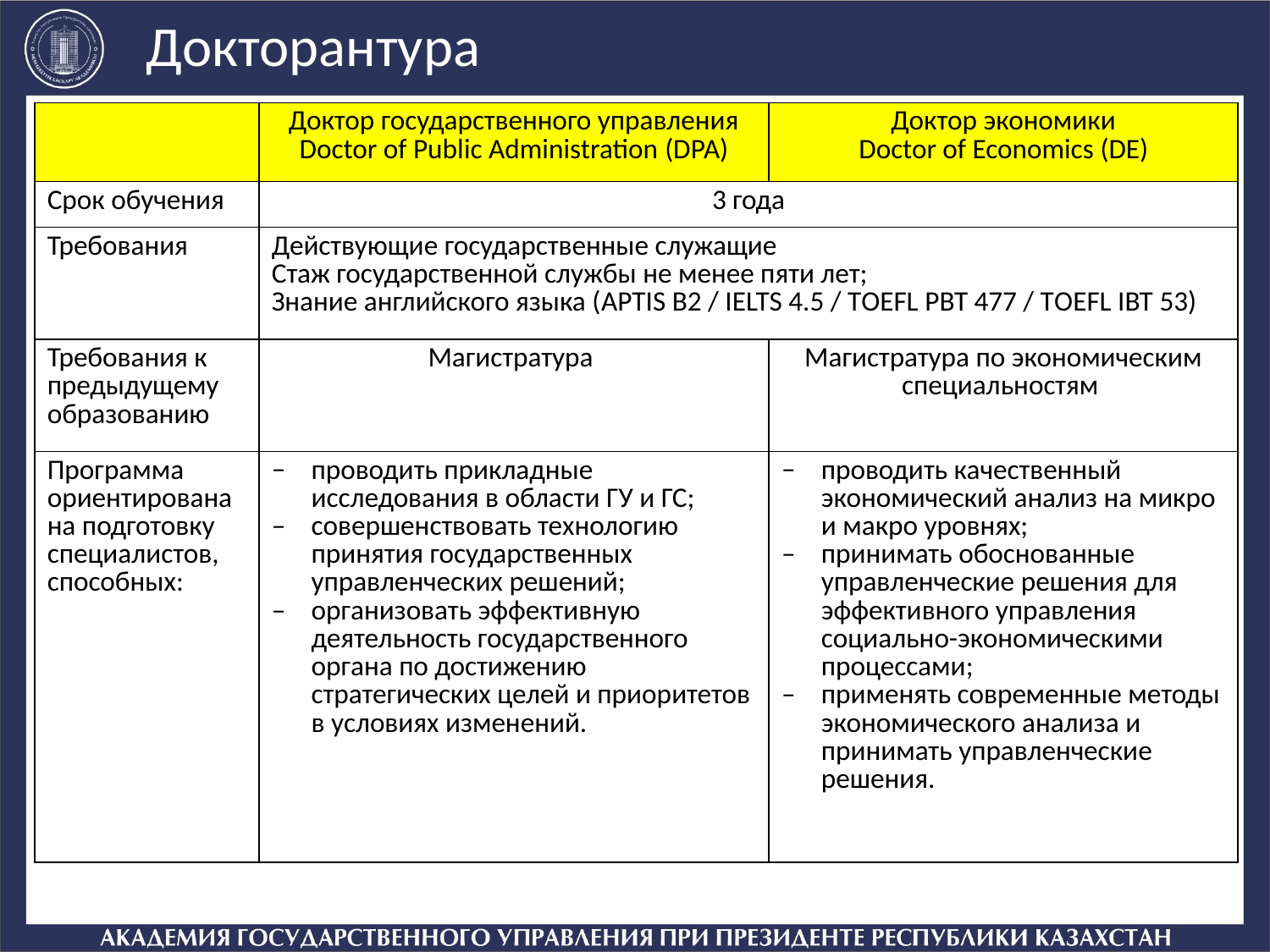

# Докторантура
|  | Доктор государственного управления Doctor of Public Administration (DРА) | Доктор экономики Doctor of Economics (DЕ) |
| --- | --- | --- |
| Срок обучения | 3 года |  |
| Требования | Действующие государственные служащие Стаж государственной службы не менее пяти лет; Знание английского языка (APTIS В2 / IELTS 4.5 / ТOEFL РВТ 477 / ТOEFL IBT 53) |  |
| Требования к предыдущему образованию | Магистратура | Магистратура по экономическим специальностям |
| Программа ориентирована на подготовку специалистов, способных: | проводить прикладные исследования в области ГУ и ГС; совершенствовать технологию принятия государственных управленческих решений; организовать эффективную деятельность государственного органа по достижению стратегических целей и приоритетов в условиях изменений. | проводить качественный экономический анализ на микро и макро уровнях; принимать обоснованные управленческие решения для эффективного управления социально-экономическими процессами; применять современные методы экономического анализа и принимать управленческие решения. |